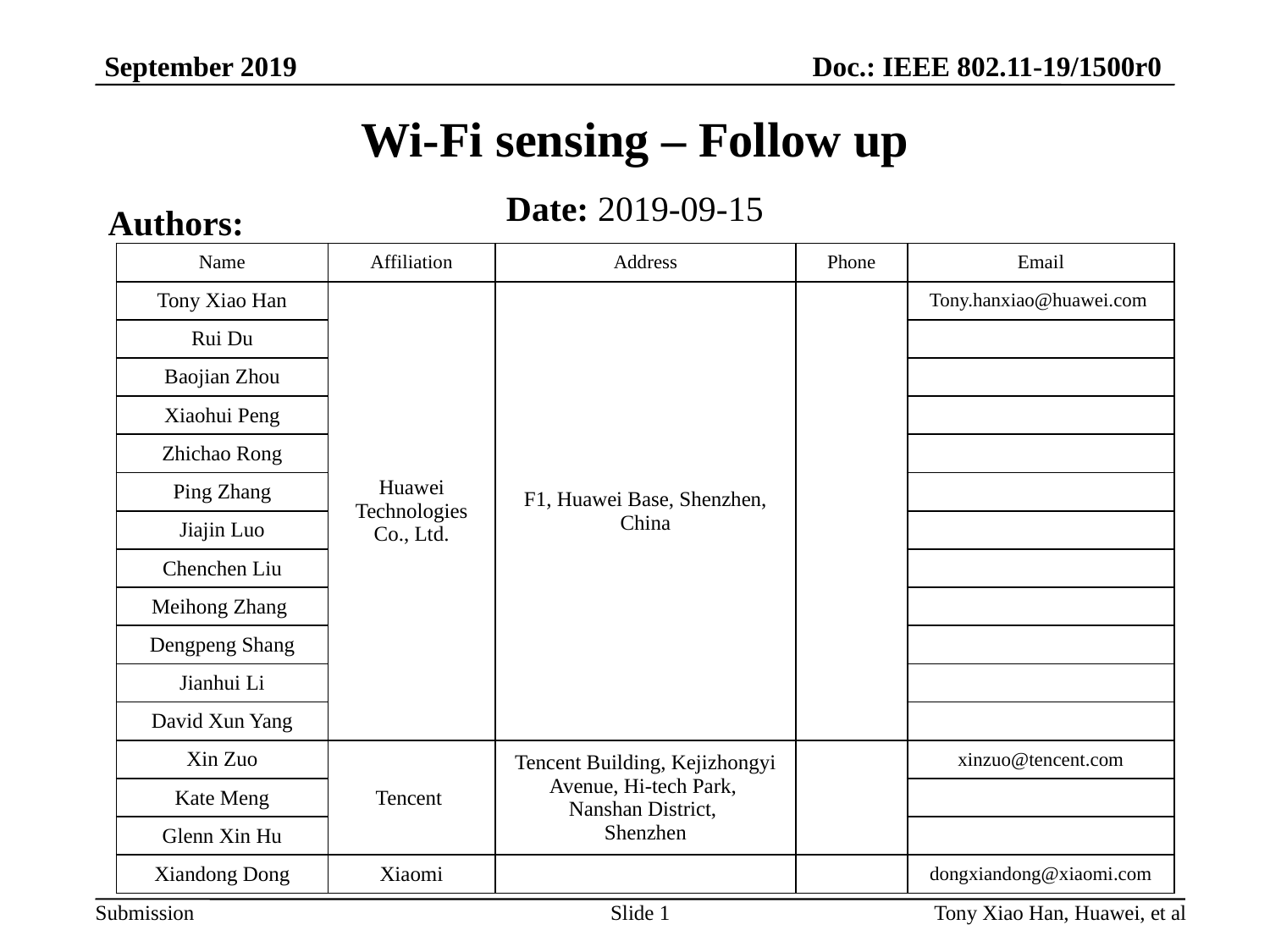

# Wi-Fi sensing – Follow up
Date: 2019-09-15
Authors:
| Name | Affiliation | Address | Phone | Email |
| --- | --- | --- | --- | --- |
| Tony Xiao Han | Huawei Technologies Co., Ltd. | F1, Huawei Base, Shenzhen, China |  | Tony.hanxiao@huawei.com |
| Rui Du |  |  |  |  |
| Baojian Zhou |  |  |  |  |
| Xiaohui Peng |  |  |  |  |
| Zhichao Rong |  |  |  |  |
| Ping Zhang |  |  |  |  |
| Jiajin Luo |  |  |  |  |
| Chenchen Liu |  |  |  |  |
| Meihong Zhang |  |  |  |  |
| Dengpeng Shang |  |  |  |  |
| Jianhui Li |  |  |  |  |
| David Xun Yang |  |  |  |  |
| Xin Zuo | Tencent | Tencent Building, Kejizhongyi Avenue, Hi-tech Park, Nanshan District, Shenzhen |  | xinzuo@tencent.com |
| Kate Meng |  |  |  |  |
| Glenn Xin Hu |  |  |  |  |
| Xiandong Dong | Xiaomi |  |  | dongxiandong@xiaomi.com |
Slide 1
Tony Xiao Han, Huawei, et al